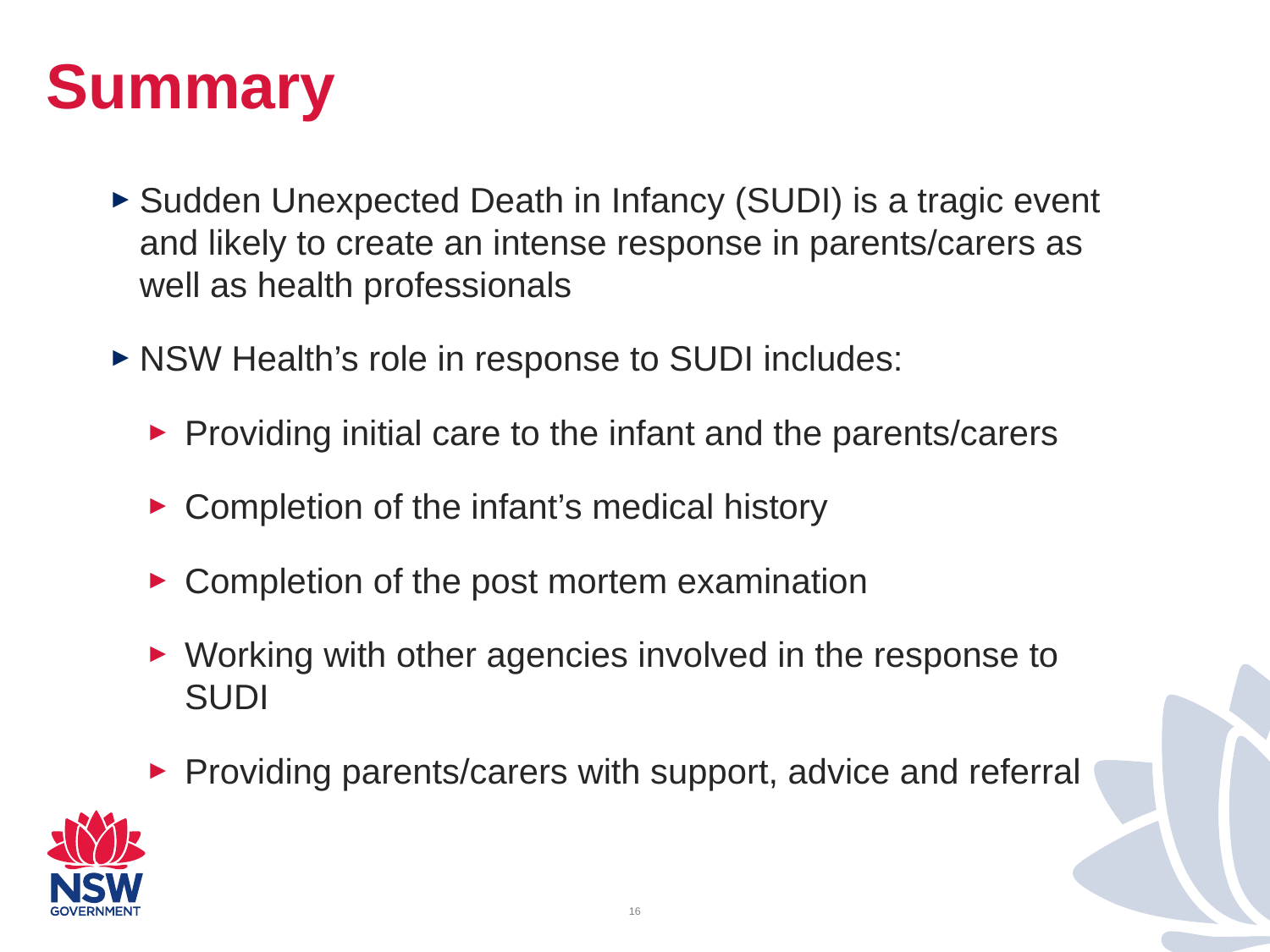

# Summary
Sudden Unexpected Death in Infancy (SUDI) is a tragic event and likely to create an intense response in parents/carers as well as health professionals
NSW Health’s role in response to SUDI includes:
Providing initial care to the infant and the parents/carers
Completion of the infant’s medical history
Completion of the post mortem examination
Working with other agencies involved in the response to SUDI
Providing parents/carers with support, advice and referral